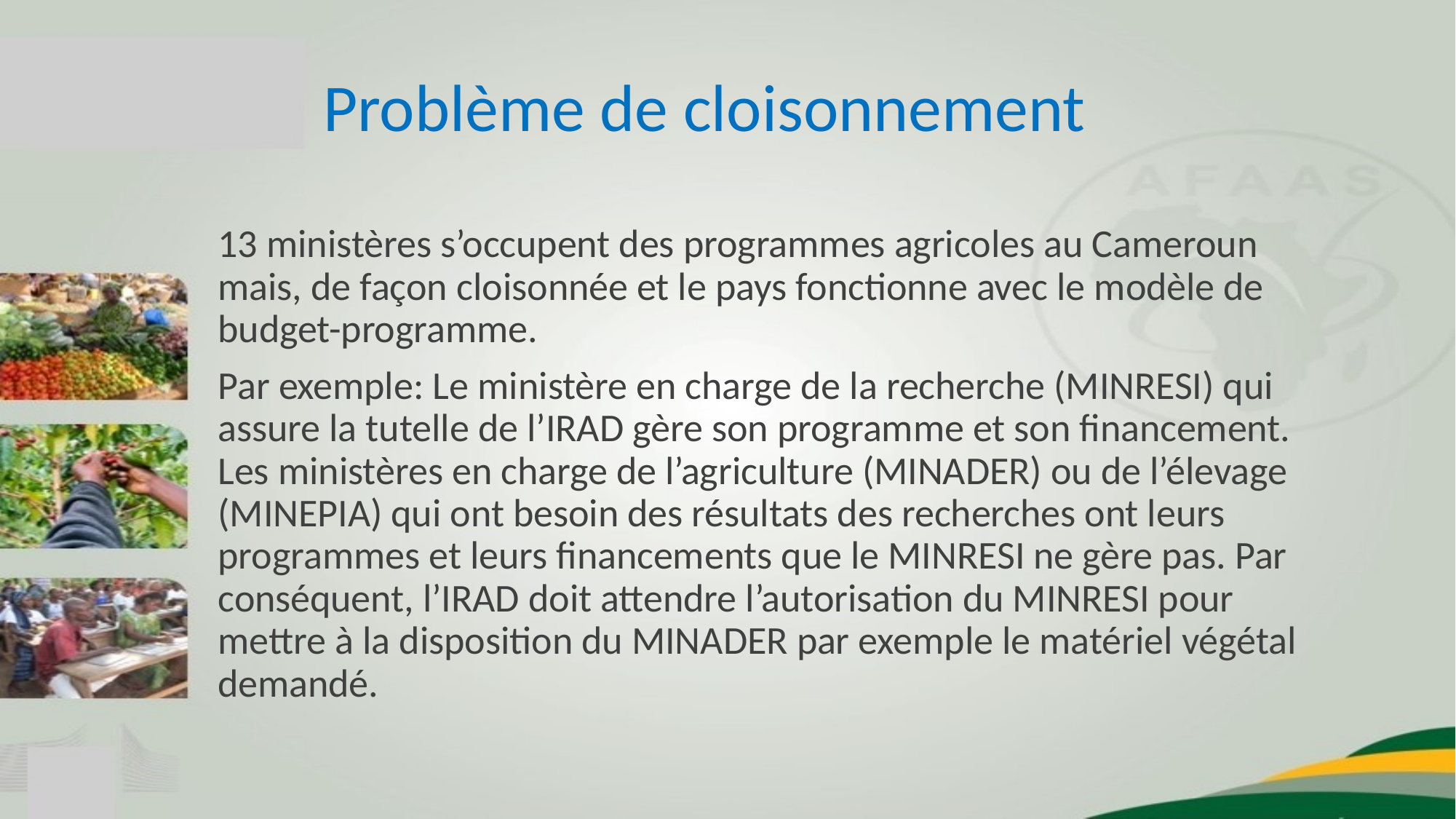

# Problème de cloisonnement
13 ministères s’occupent des programmes agricoles au Cameroun mais, de façon cloisonnée et le pays fonctionne avec le modèle de budget-programme.
Par exemple: Le ministère en charge de la recherche (MINRESI) qui assure la tutelle de l’IRAD gère son programme et son financement. Les ministères en charge de l’agriculture (MINADER) ou de l’élevage (MINEPIA) qui ont besoin des résultats des recherches ont leurs programmes et leurs financements que le MINRESI ne gère pas. Par conséquent, l’IRAD doit attendre l’autorisation du MINRESI pour mettre à la disposition du MINADER par exemple le matériel végétal demandé.